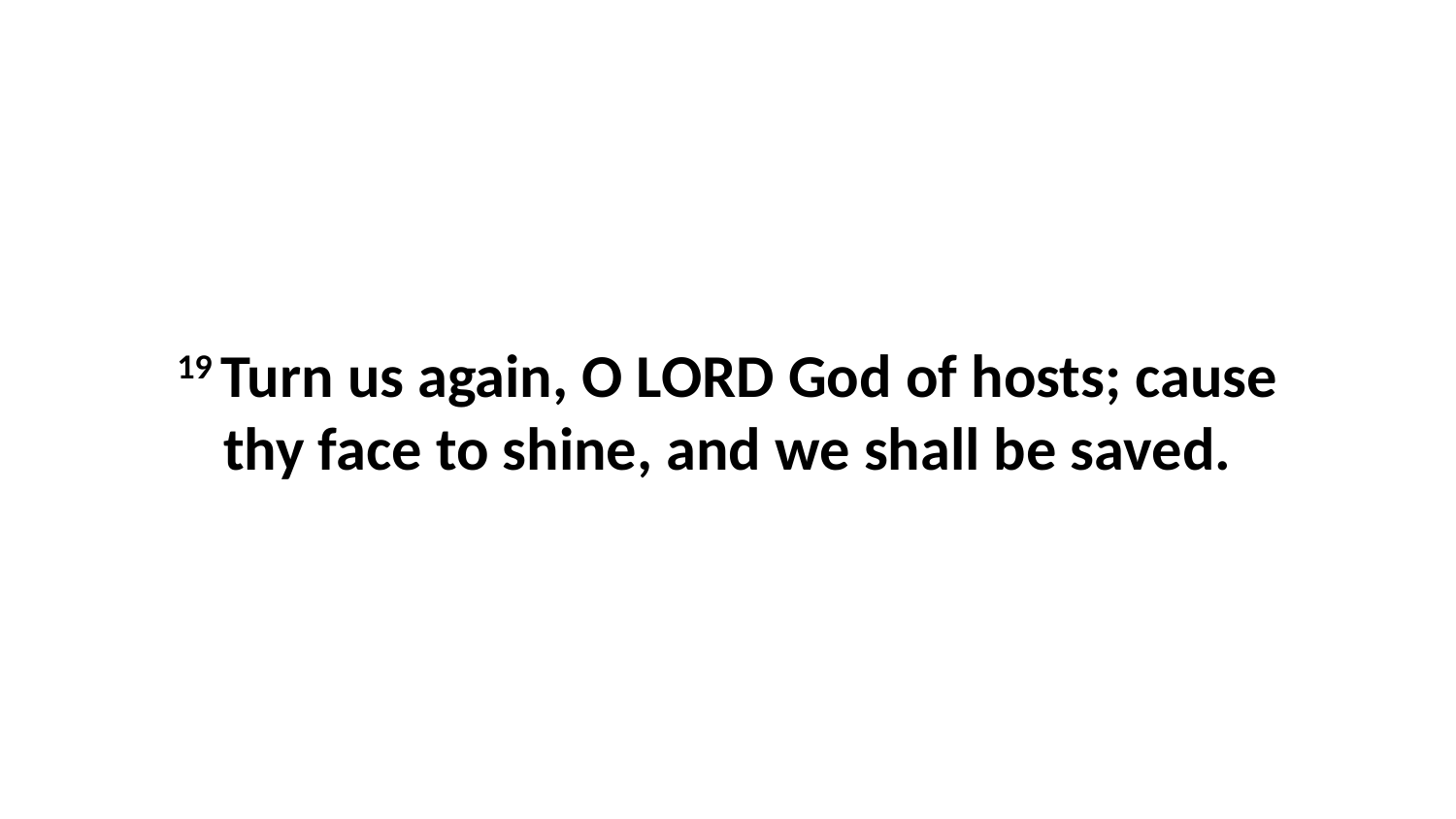

19 Turn us again, O LORD God of hosts; cause thy face to shine, and we shall be saved.